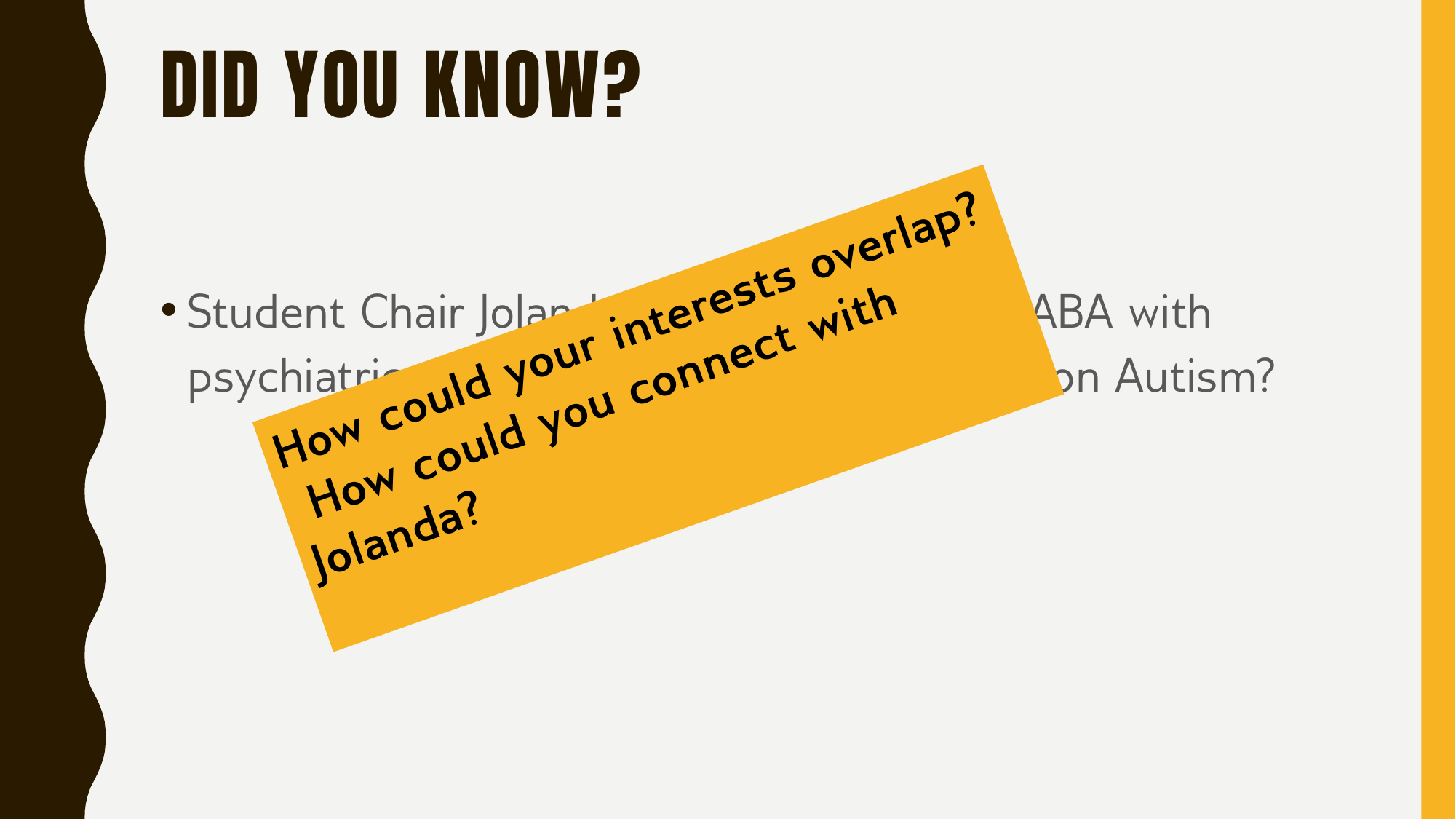

# Did you know?
Student Chair Jolanda Marx specializes in ABA with psychiatric populations…and doesn’t focus on Autism?

How could your interests overlap?  How could you connect with Jolanda?